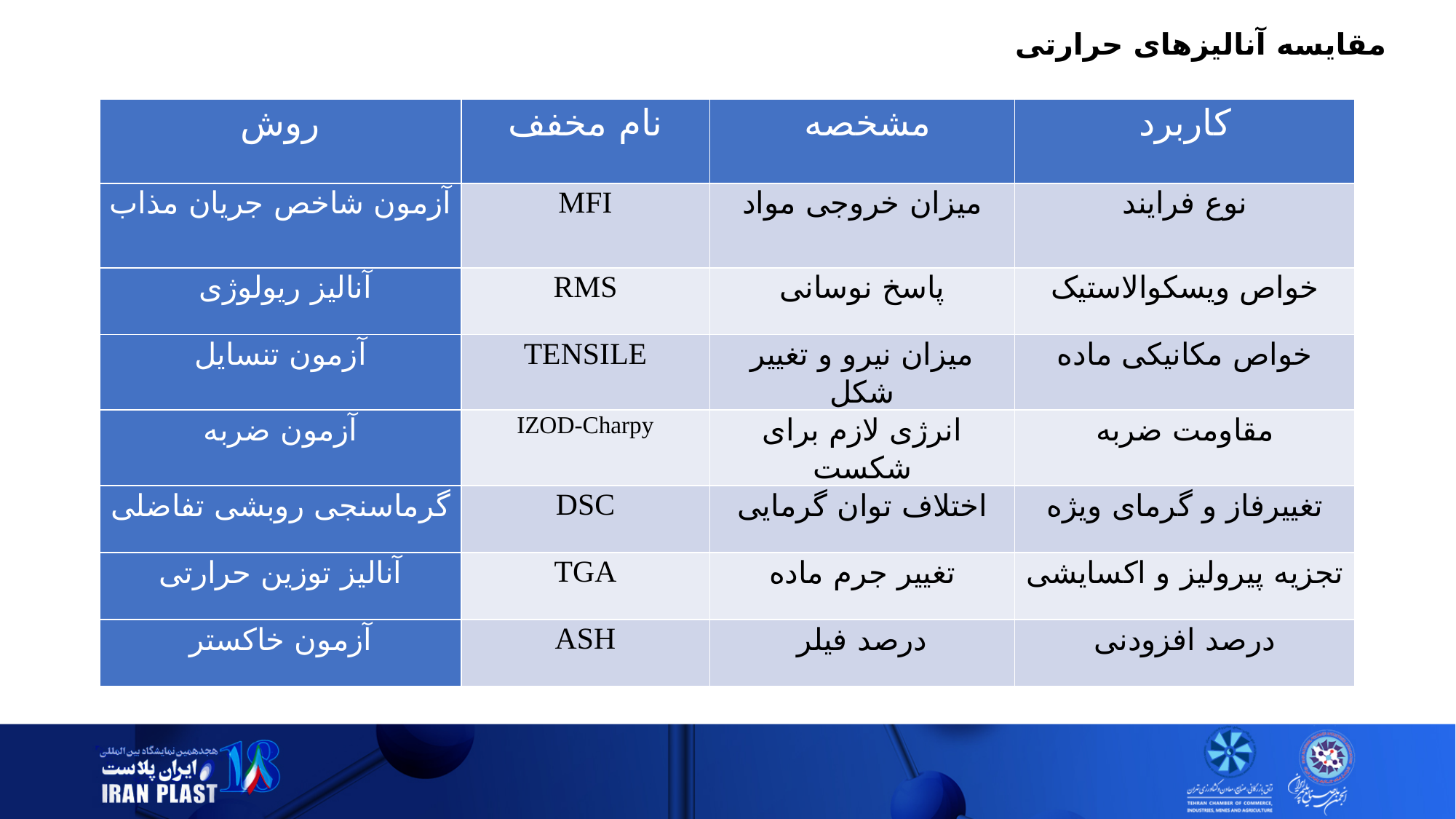

مقایسه آنالیزهای حرارتی
| روش | نام مخفف | مشخصه | کاربرد |
| --- | --- | --- | --- |
| آزمون شاخص جریان مذاب | MFI | میزان خروجی مواد | نوع فرایند |
| آنالیز ریولوژی | RMS | پاسخ نوسانی | خواص ویسکوالاستیک |
| آزمون تنسایل | TENSILE | میزان نیرو و تغییر شکل | خواص مکانیکی ماده |
| آزمون ضربه | IZOD-Charpy | انرژی لازم برای شکست | مقاومت ضربه |
| گرماسنجی روبشی تفاضلی | DSC | اختلاف توان گرمایی | تغییرفاز و گرمای ویژه |
| آنالیز توزین حرارتی | TGA | تغییر جرم ماده | تجزیه پیرولیز و اکسایشی |
| آزمون خاکستر | ASH | درصد فیلر | درصد افزودنی |